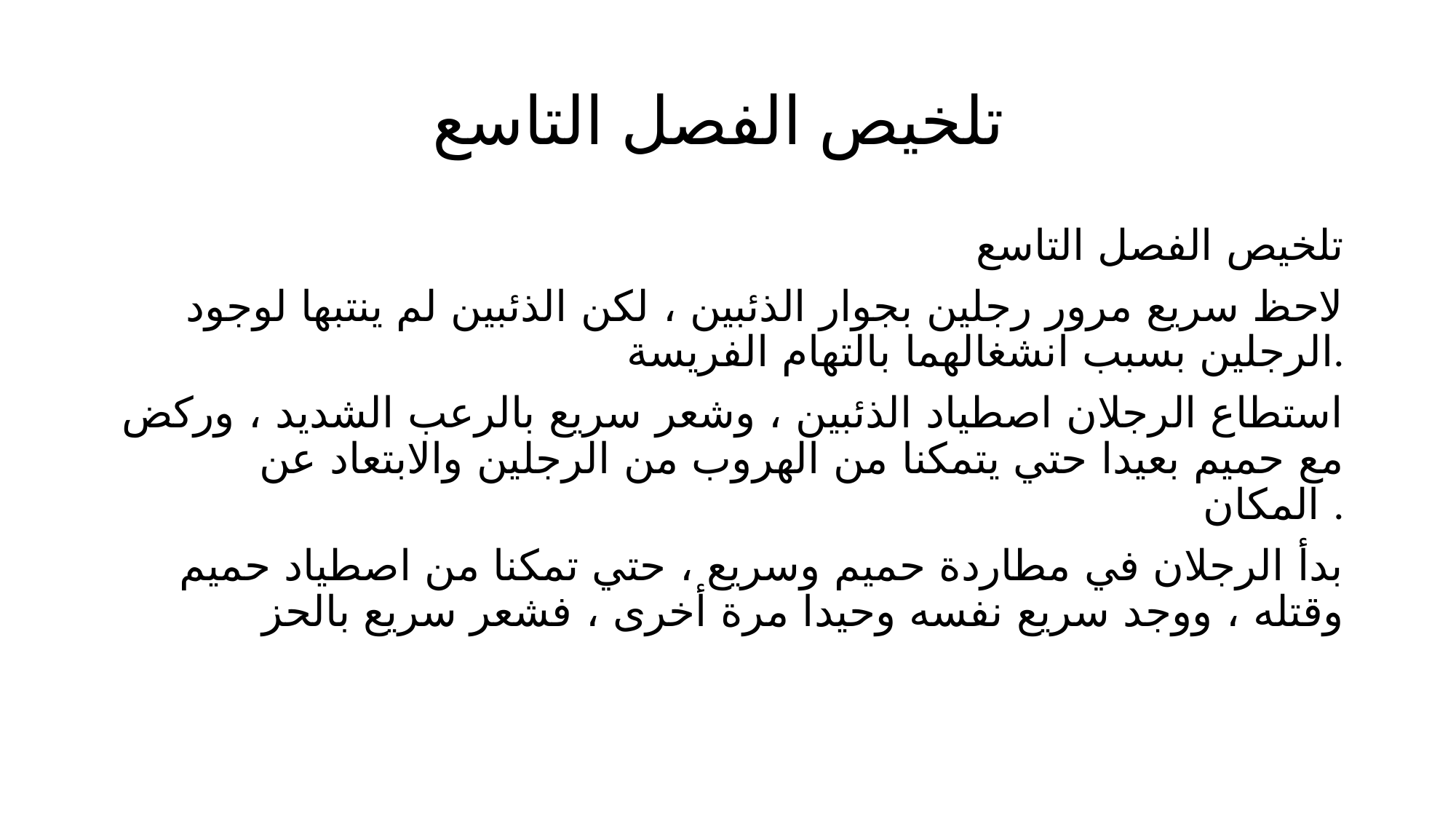

# تلخيص الفصل التاسع
تلخيص الفصل التاسع
لاحظ سريع مرور رجلين بجوار الذئبين ، لكن الذئبين لم ينتبها لوجود الرجلين بسبب انشغالهما بالتهام الفريسة.
استطاع الرجلان اصطياد الذئبين ، وشعر سريع بالرعب الشديد ، وركض مع حميم بعيدا حتي يتمكنا من الهروب من الرجلين والابتعاد عن المكان .
بدأ الرجلان في مطاردة حميم وسريع ، حتي تمكنا من اصطياد حميم وقتله ، ووجد سريع نفسه وحيدا مرة أخرى ، فشعر سريع بالحز